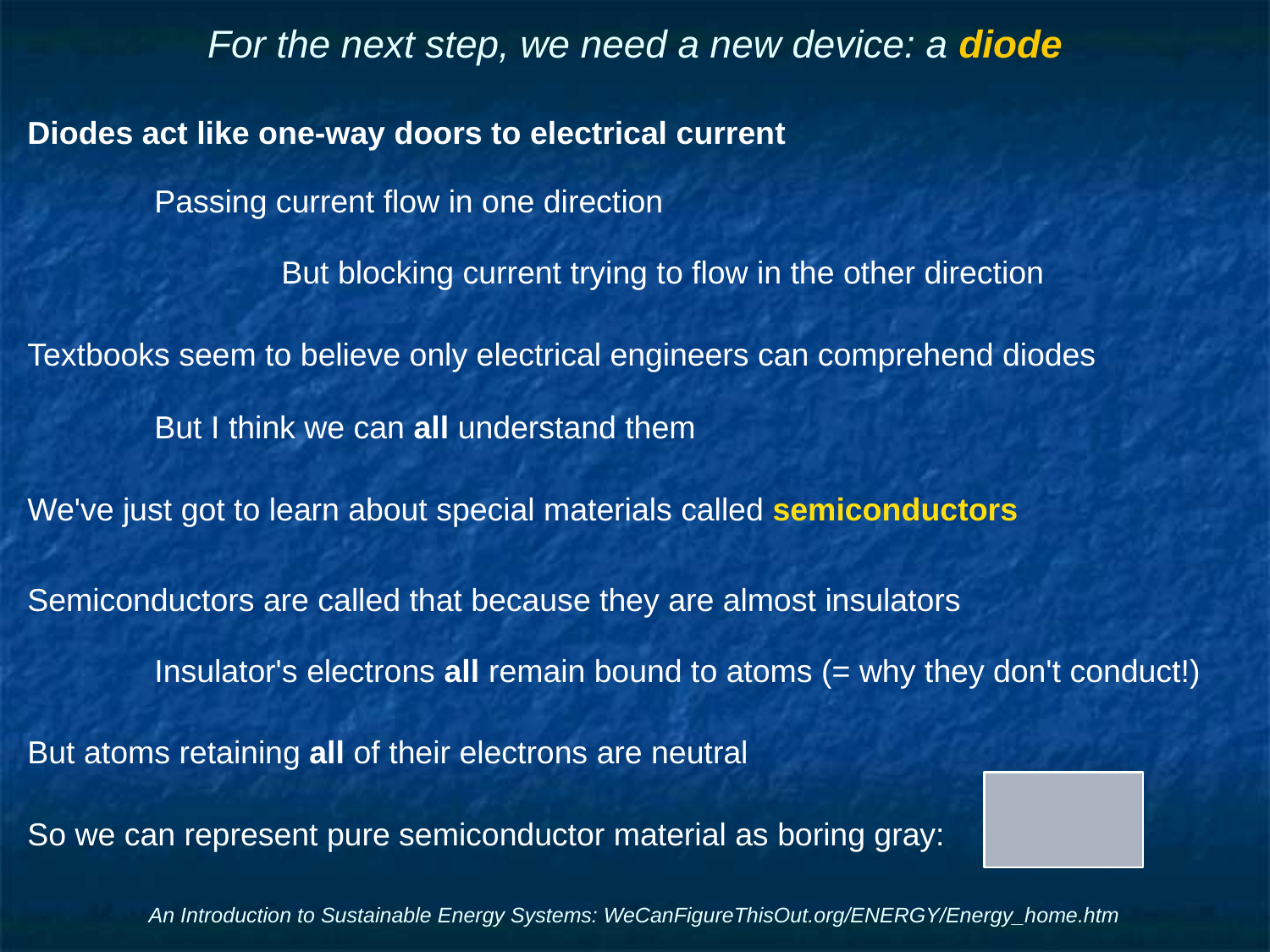

# For the next step, we need a new device: a diode
Diodes act like one-way doors to electrical current

	Passing current flow in one direction

		But blocking current trying to flow in the other direction

Textbooks seem to believe only electrical engineers can comprehend diodes

	But I think we can all understand them

We've just got to learn about special materials called semiconductors

Semiconductors are called that because they are almost insulators

	Insulator's electrons all remain bound to atoms (= why they don't conduct!)

But atoms retaining all of their electrons are neutral

So we can represent pure semiconductor material as boring gray:

An Introduction to Sustainable Energy Systems: WeCanFigureThisOut.org/ENERGY/Energy_home.htm